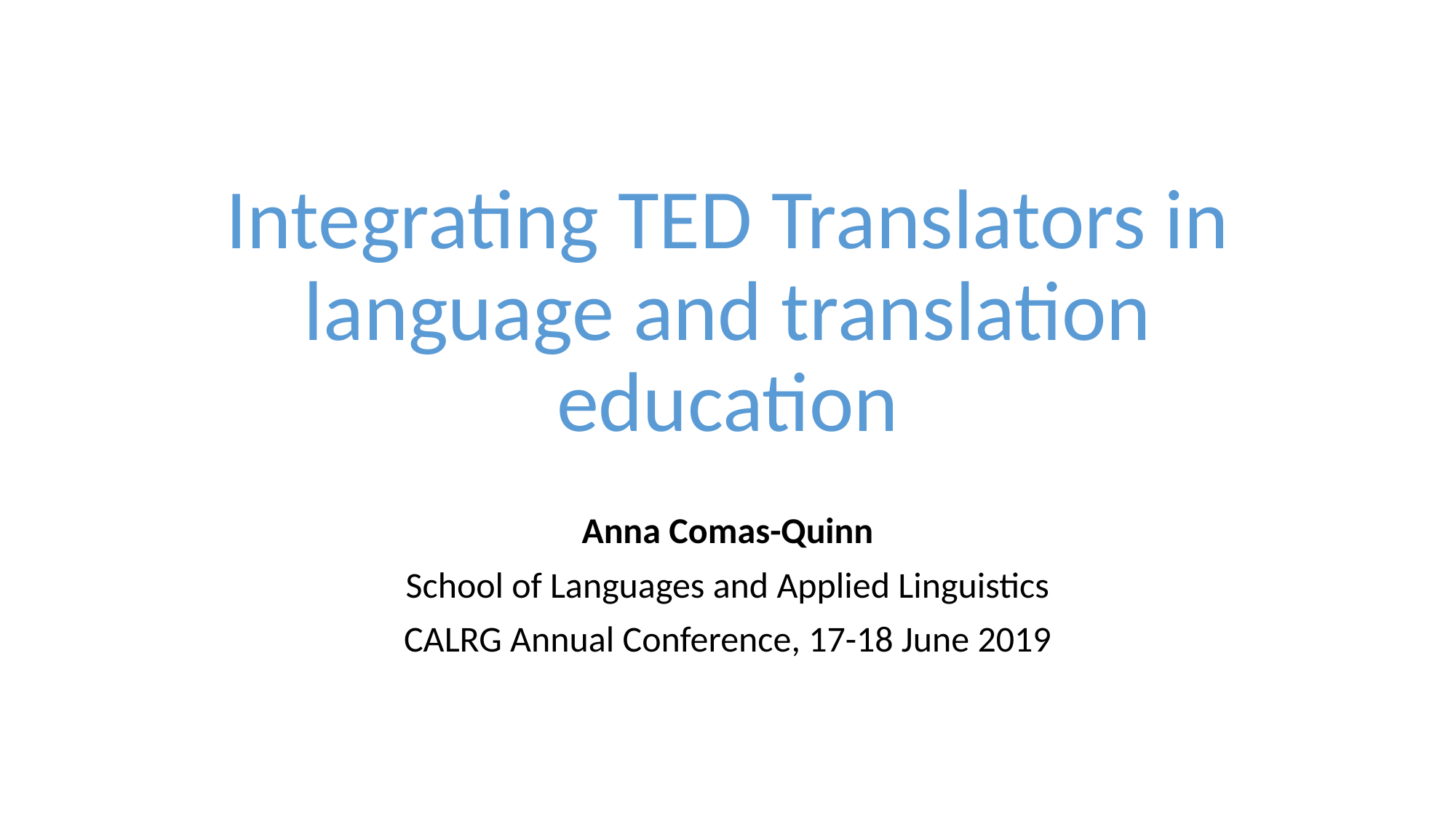

# Integrating TED Translators in language and translation education
Anna Comas-Quinn
School of Languages and Applied Linguistics
CALRG Annual Conference, 17-18 June 2019